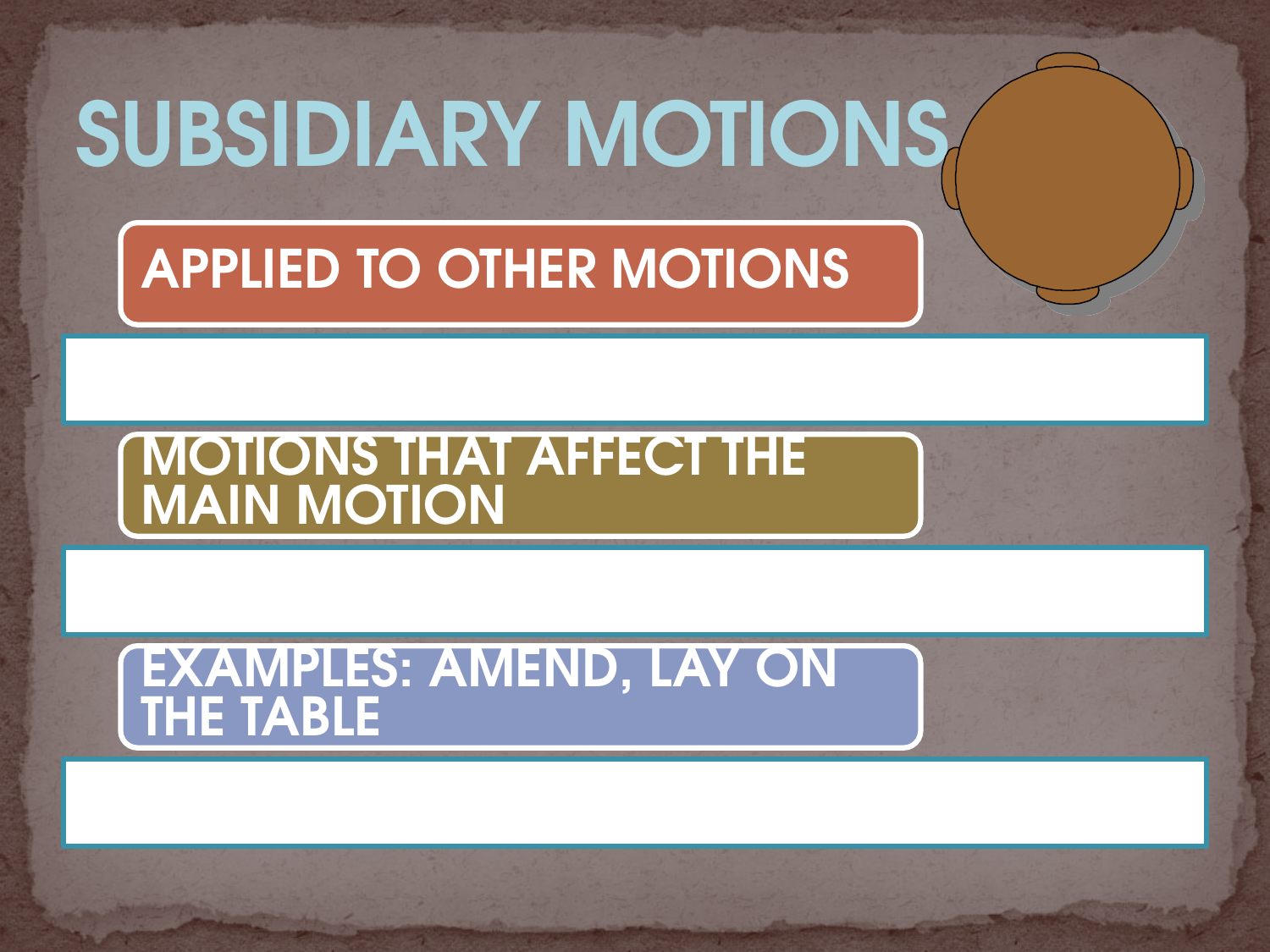

# Subsidiary Motions

Applied to other motions
Motions that affect the main motion
Examples: amend, lay on the table